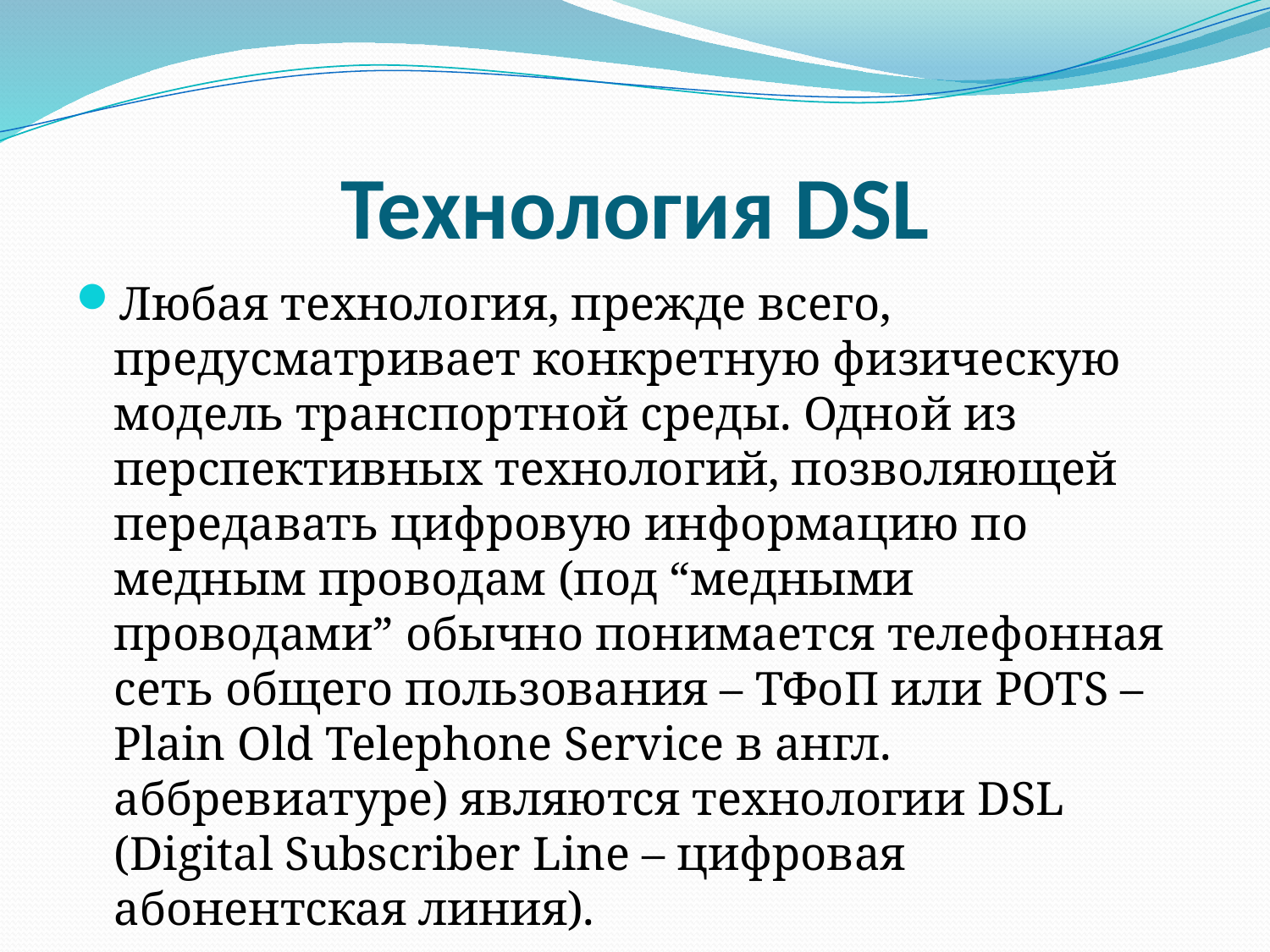

# Технология DSL
Любая технология, прежде всего, предусматривает конкретную физическую модель транспортной среды. Одной из перспективных технологий, позволяющей передавать цифровую информацию по медным проводам (под “медными проводами” обычно понимается телефонная сеть общего пользования – ТФоП или POTS – Plain Old Telephone Service в англ. аббревиатуре) являются технологии DSL (Digital Subscriber Line – цифровая абонентская линия).